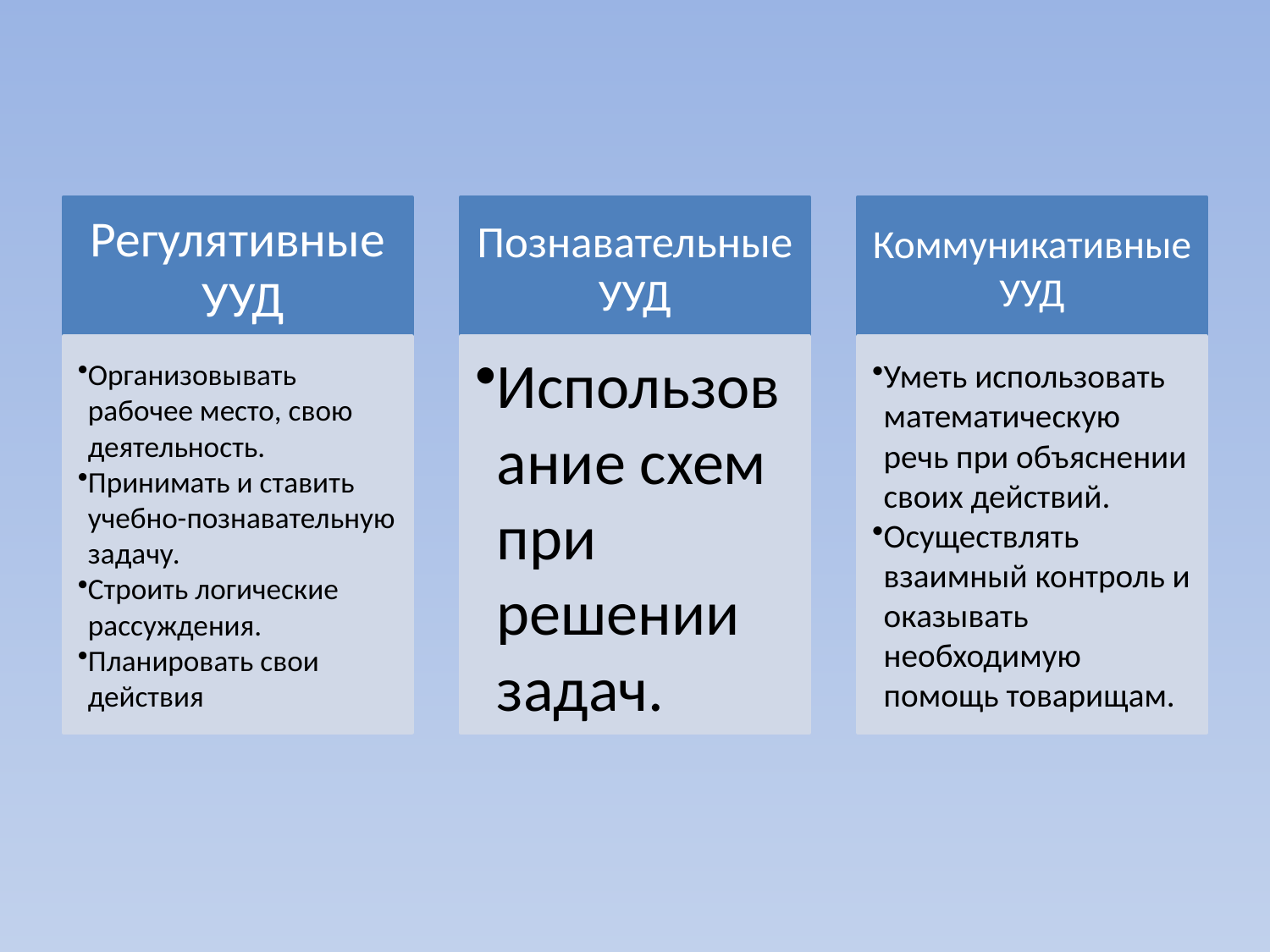

#
Регулятивные
 УУД
Организовывать рабочее место, свою деятельность.
Познавательные
УУД
Использование схем при решении задач.
Коммуникативные
УУД
Уметь использовать математическую речь при объяснении своих действий.
Принимать и ставить учебно-познавательную задачу.
Строить логические рассуждения.
Планировать свои действия
Осуществлять взаимный контроль и оказывать необходимую помощь товарищам.